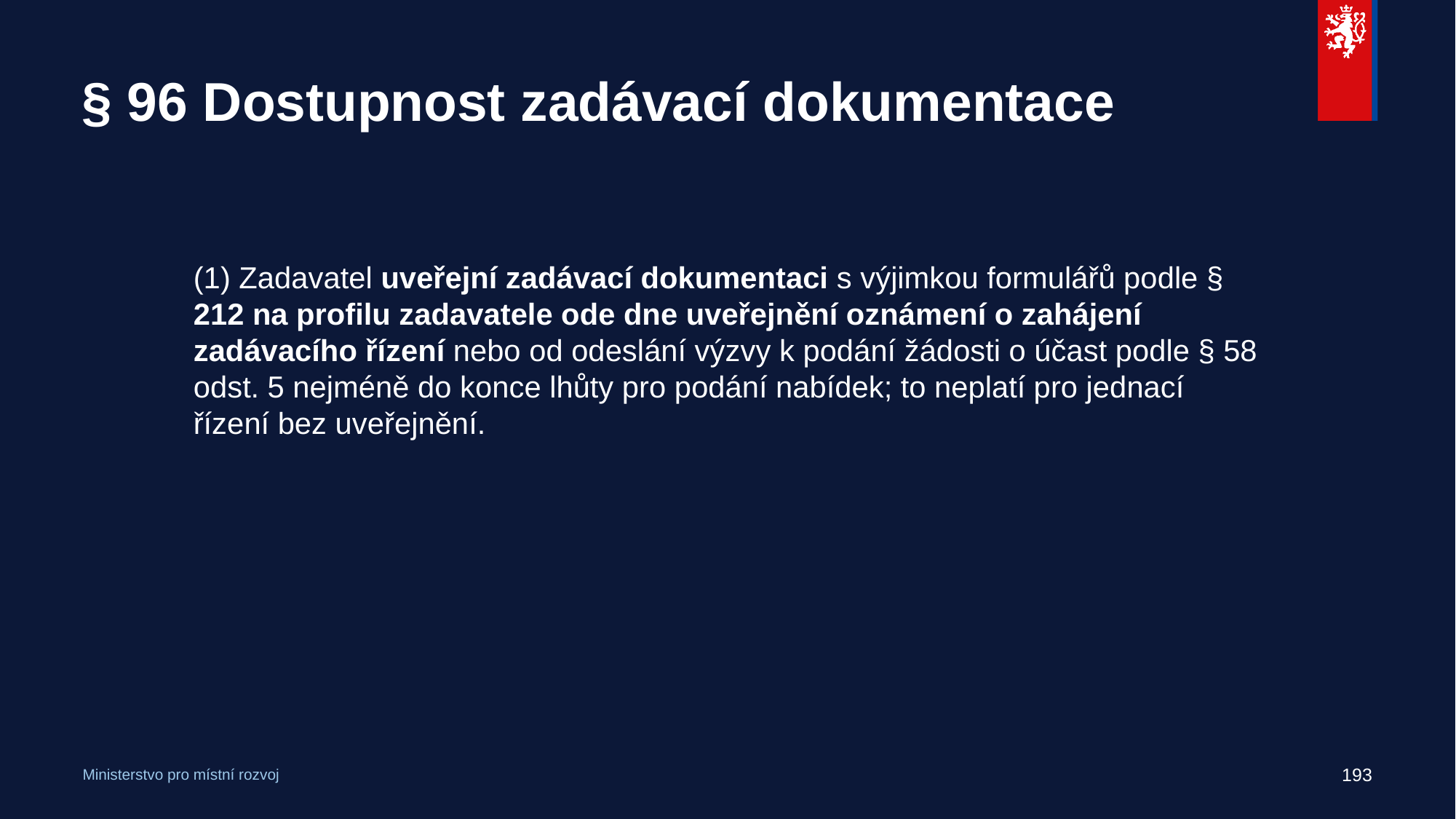

# § 96 Dostupnost zadávací dokumentace
(1) Zadavatel uveřejní zadávací dokumentaci s výjimkou formulářů podle § 212 na profilu zadavatele ode dne uveřejnění oznámení o zahájení zadávacího řízení nebo od odeslání výzvy k podání žádosti o účast podle § 58 odst. 5 nejméně do konce lhůty pro podání nabídek; to neplatí pro jednací řízení bez uveřejnění.

193